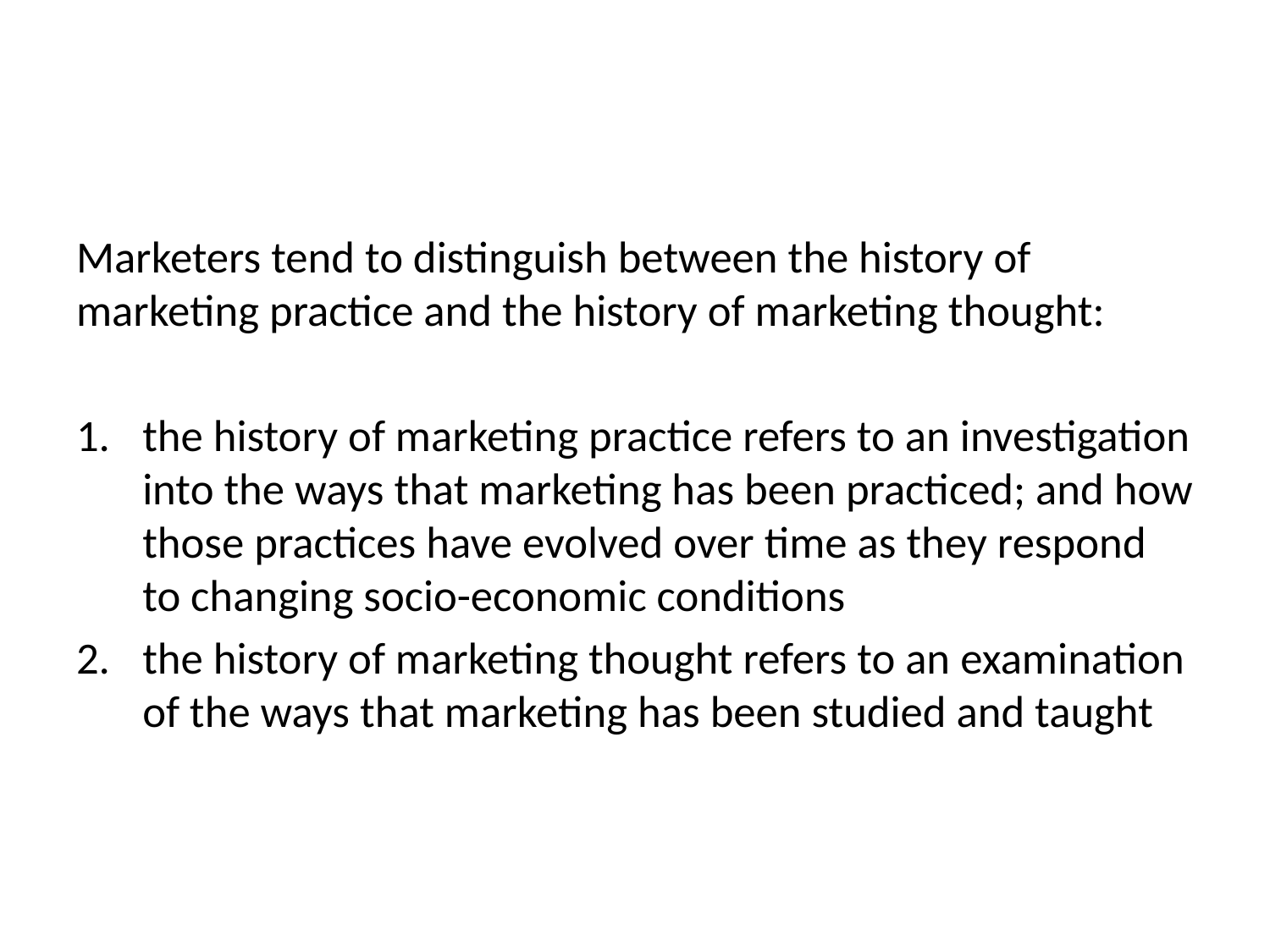

#
Marketers tend to distinguish between the history of marketing practice and the history of marketing thought:

the history of marketing practice refers to an investigation into the ways that marketing has been practiced; and how those practices have evolved over time as they respond to changing socio-economic conditions
the history of marketing thought refers to an examination of the ways that marketing has been studied and taught